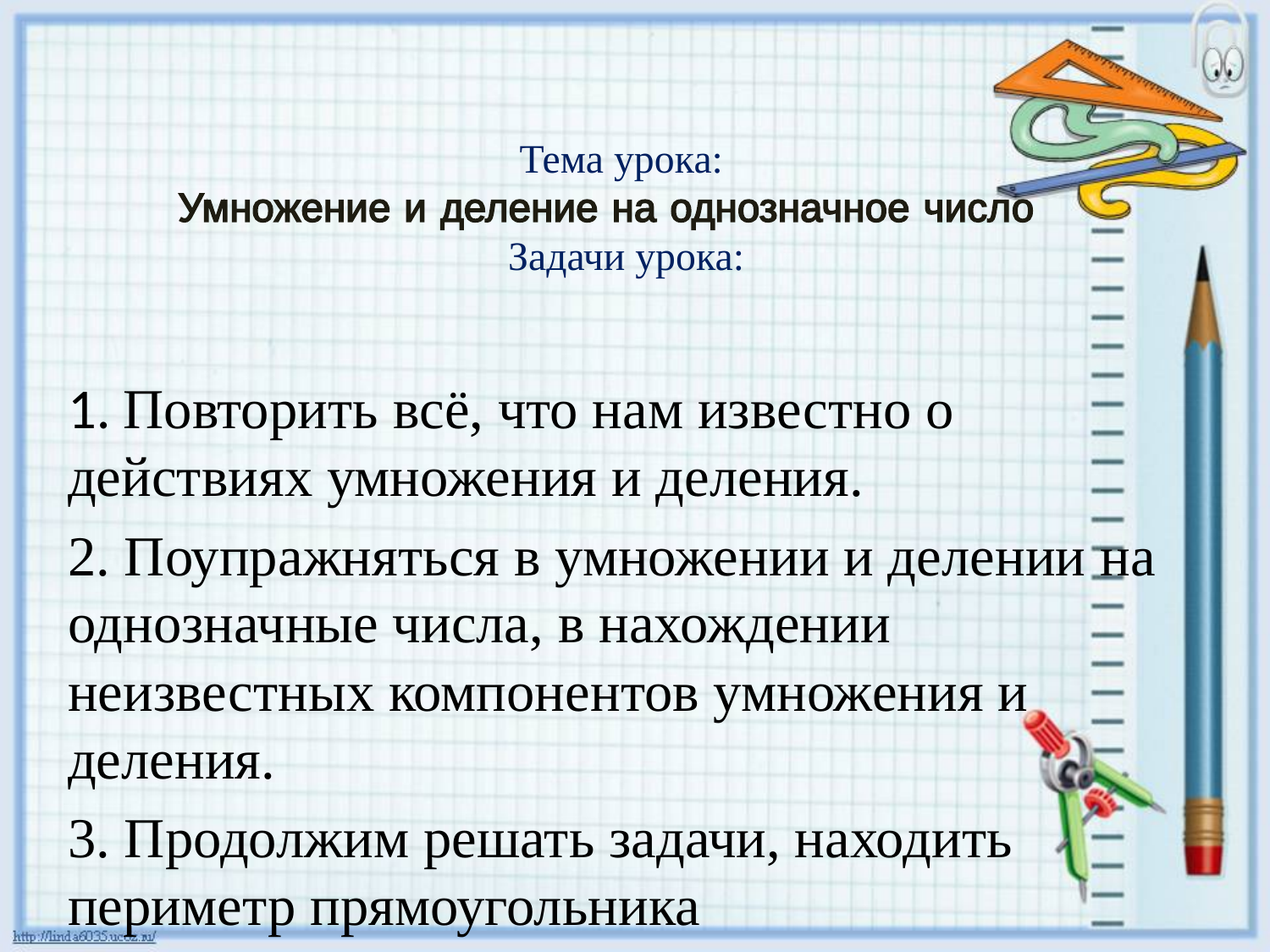

# Тема урока: Умножение и деление на однозначное число Задачи урока:
1. Повторить всё, что нам известно о действиях умножения и деления.
2. Поупражняться в умножении и делении на однозначные числа, в нахождении неизвестных компонентов умножения и деления.
3. Продолжим решать задачи, находить периметр прямоугольника